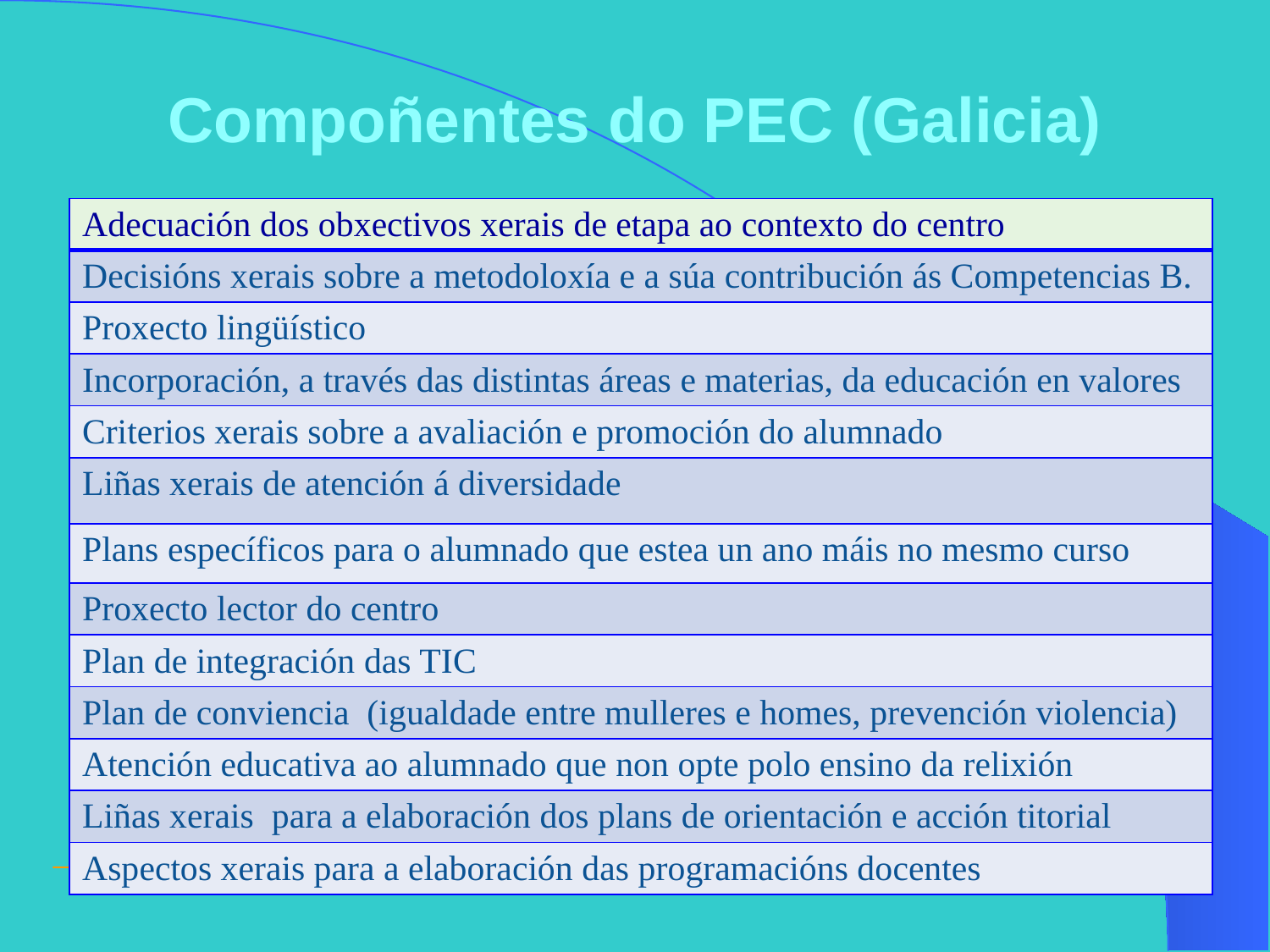

Compoñentes do PEC (Galicia)
| Adecuación dos obxectivos xerais de etapa ao contexto do centro |
| --- |
| Decisións xerais sobre a metodoloxía e a súa contribución ás Competencias B. |
| Proxecto lingüístico |
| Incorporación, a través das distintas áreas e materias, da educación en valores |
| Criterios xerais sobre a avaliación e promoción do alumnado |
| Liñas xerais de atención á diversidade |
| Plans específicos para o alumnado que estea un ano máis no mesmo curso |
| Proxecto lector do centro |
| Plan de integración das TIC |
| Plan de conviencia (igualdade entre mulleres e homes, prevención violencia) |
| Atención educativa ao alumnado que non opte polo ensino da relixión |
| Liñas xerais para a elaboración dos plans de orientación e acción titorial |
| Aspectos xerais para a elaboración das programacións docentes |